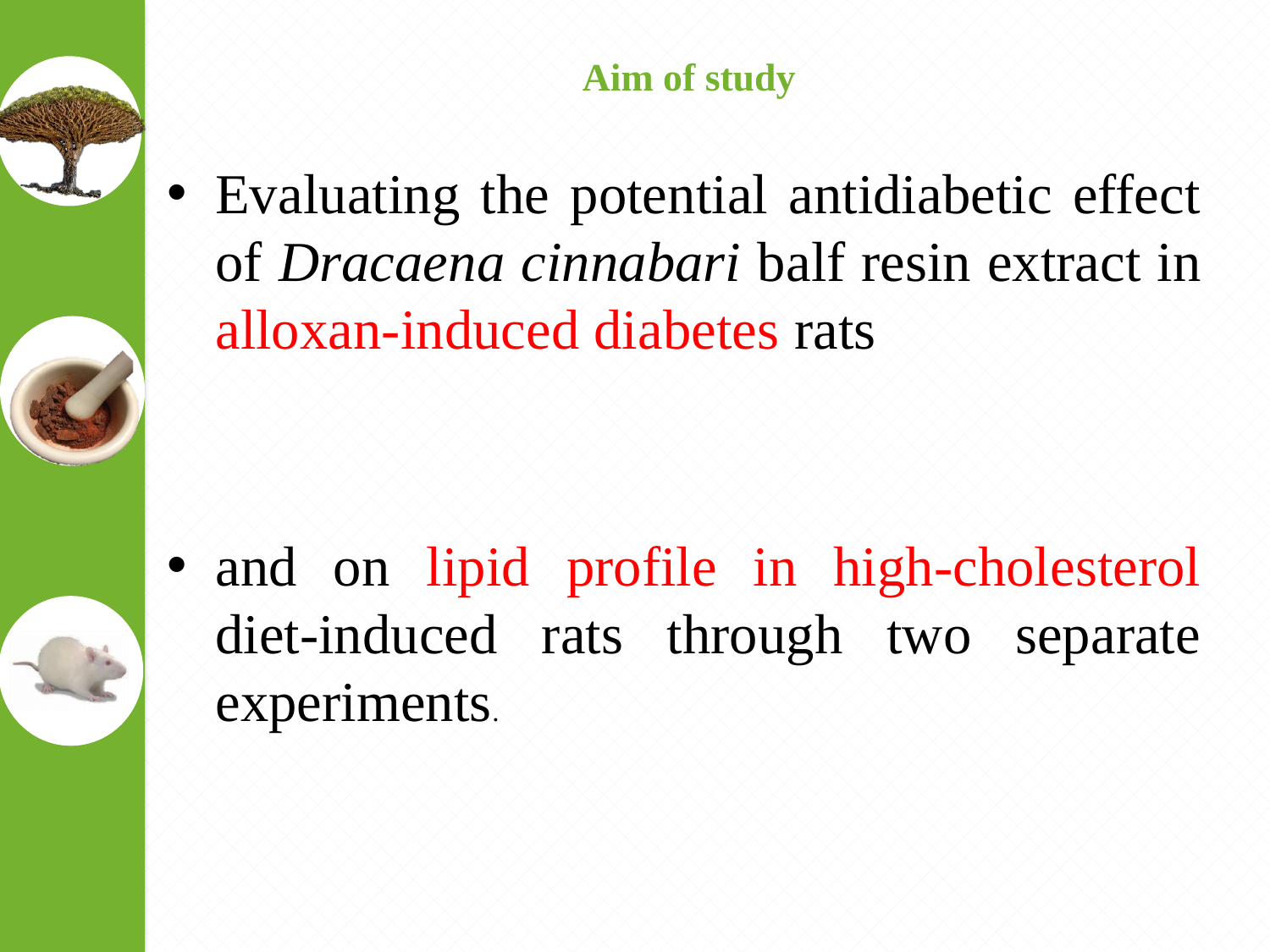

# Aim of study

Evaluating the potential antidiabetic effect of Dracaena cinnabari balf resin extract in alloxan-induced diabetes rats

and on lipid profile in high-cholesterol diet-induced rats through two separate experiments.